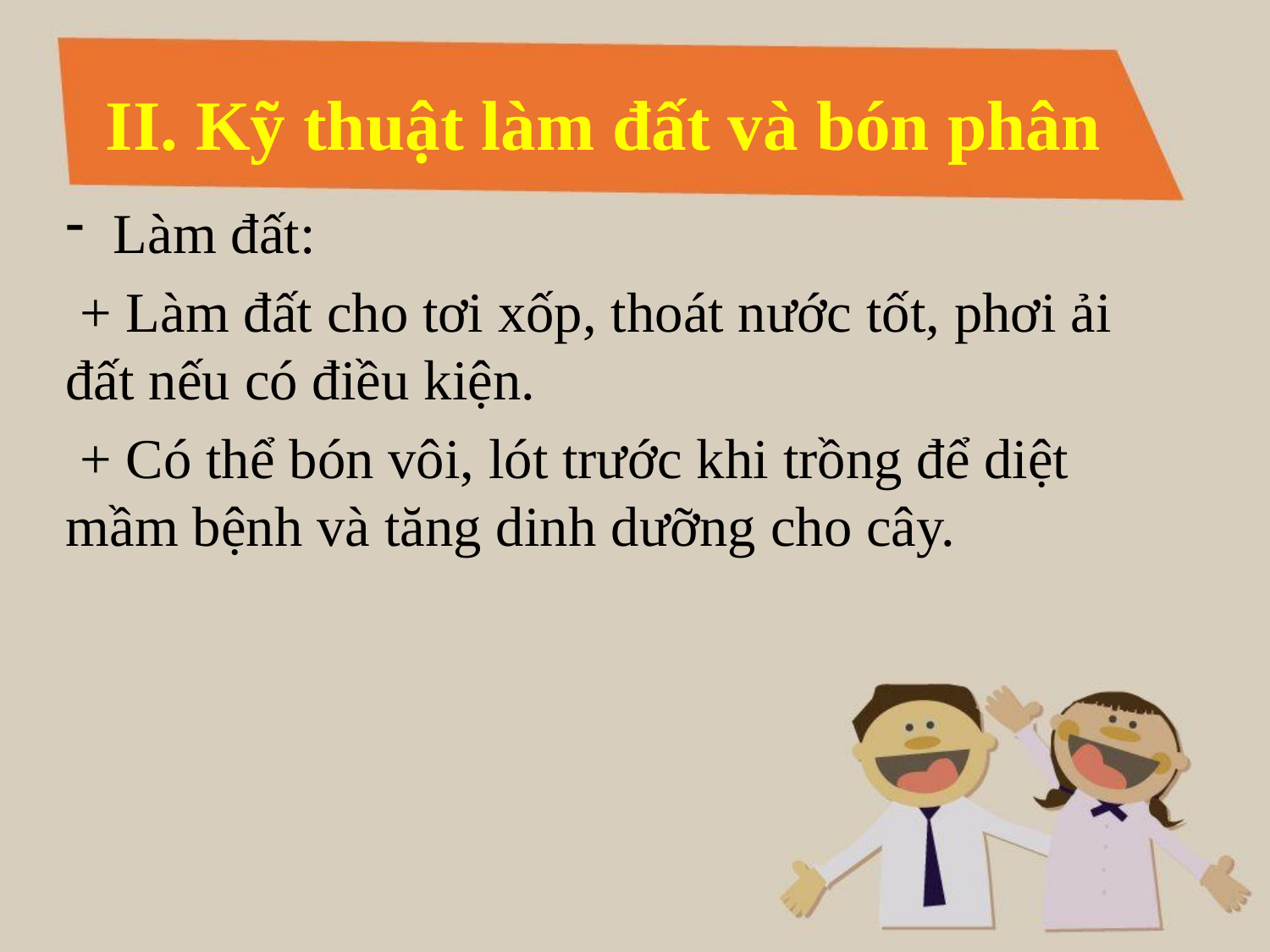

# II. Kỹ thuật làm đất và bón phân
Làm đất:
 + Làm đất cho tơi xốp, thoát nước tốt, phơi ải đất nếu có điều kiện.
 + Có thể bón vôi, lót trước khi trồng để diệt mầm bệnh và tăng dinh dưỡng cho cây.